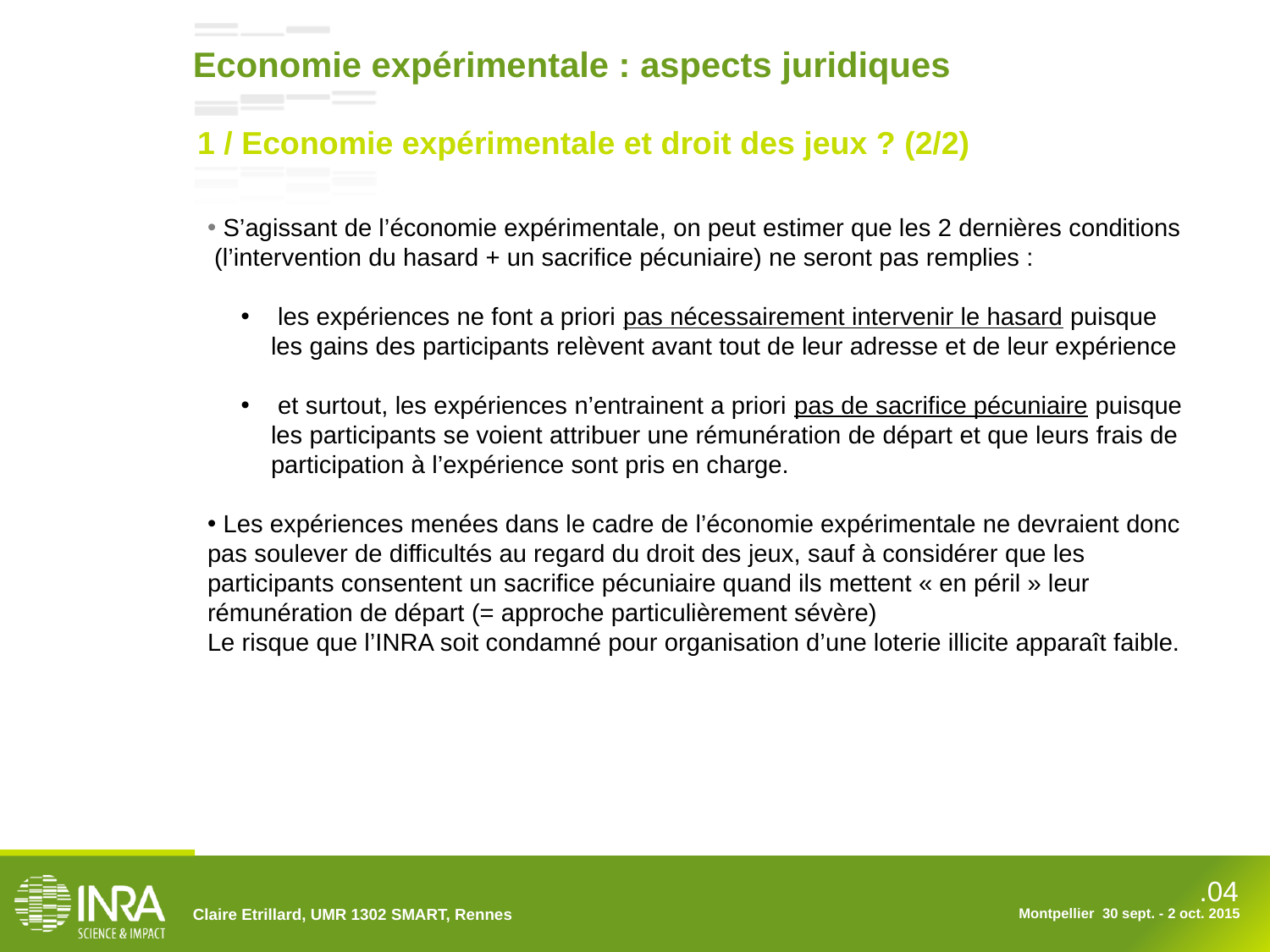

Economie expérimentale : aspects juridiques
1 / Economie expérimentale et droit des jeux ? (2/2)
 S’agissant de l’économie expérimentale, on peut estimer que les 2 dernières conditions  (l’intervention du hasard + un sacrifice pécuniaire) ne seront pas remplies :

 les expériences ne font a priori pas nécessairement intervenir le hasard puisque les gains des participants relèvent avant tout de leur adresse et de leur expérience

 et surtout, les expériences n’entrainent a priori pas de sacrifice pécuniaire puisque les participants se voient attribuer une rémunération de départ et que leurs frais de participation à l’expérience sont pris en charge.

 Les expériences menées dans le cadre de l’économie expérimentale ne devraient donc pas soulever de difficultés au regard du droit des jeux, sauf à considérer que les participants consentent un sacrifice pécuniaire quand ils mettent « en péril » leur rémunération de départ (= approche particulièrement sévère)
Le risque que l’INRA soit condamné pour organisation d’une loterie illicite apparaît faible.
Claire Etrillard, UMR 1302 SMART, Rennes
Montpellier  30 sept. - 2 oct. 2015